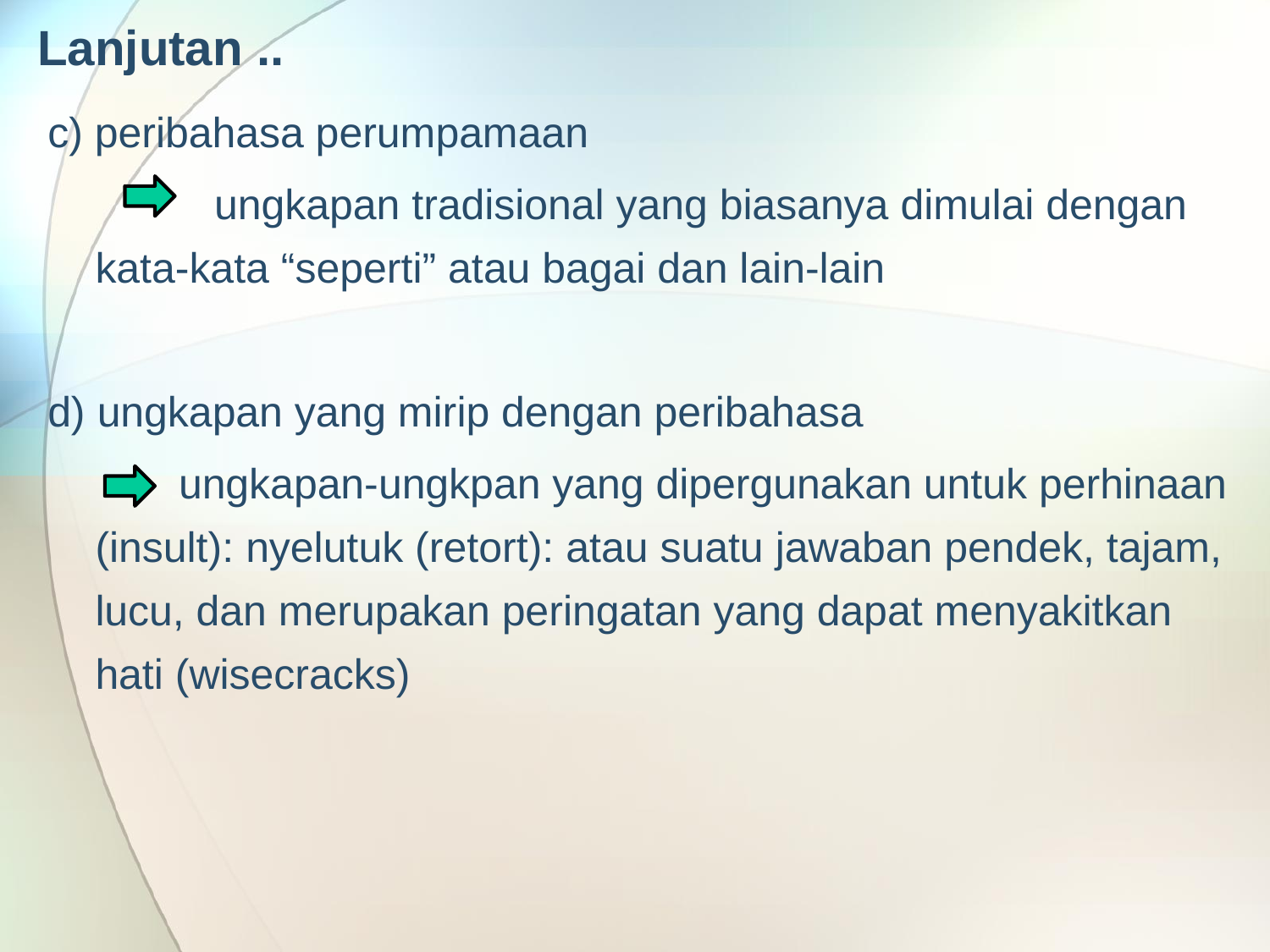

# Lanjutan ..
c) peribahasa perumpamaan
ungkapan tradisional yang biasanya dimulai dengan kata-kata “seperti” atau bagai dan lain-lain

d) ungkapan yang mirip dengan peribahasa
 ungkapan-ungkpan yang dipergunakan untuk perhinaan (insult): nyelutuk (retort): atau suatu jawaban pendek, tajam, lucu, dan merupakan peringatan yang dapat menyakitkan hati (wisecracks)